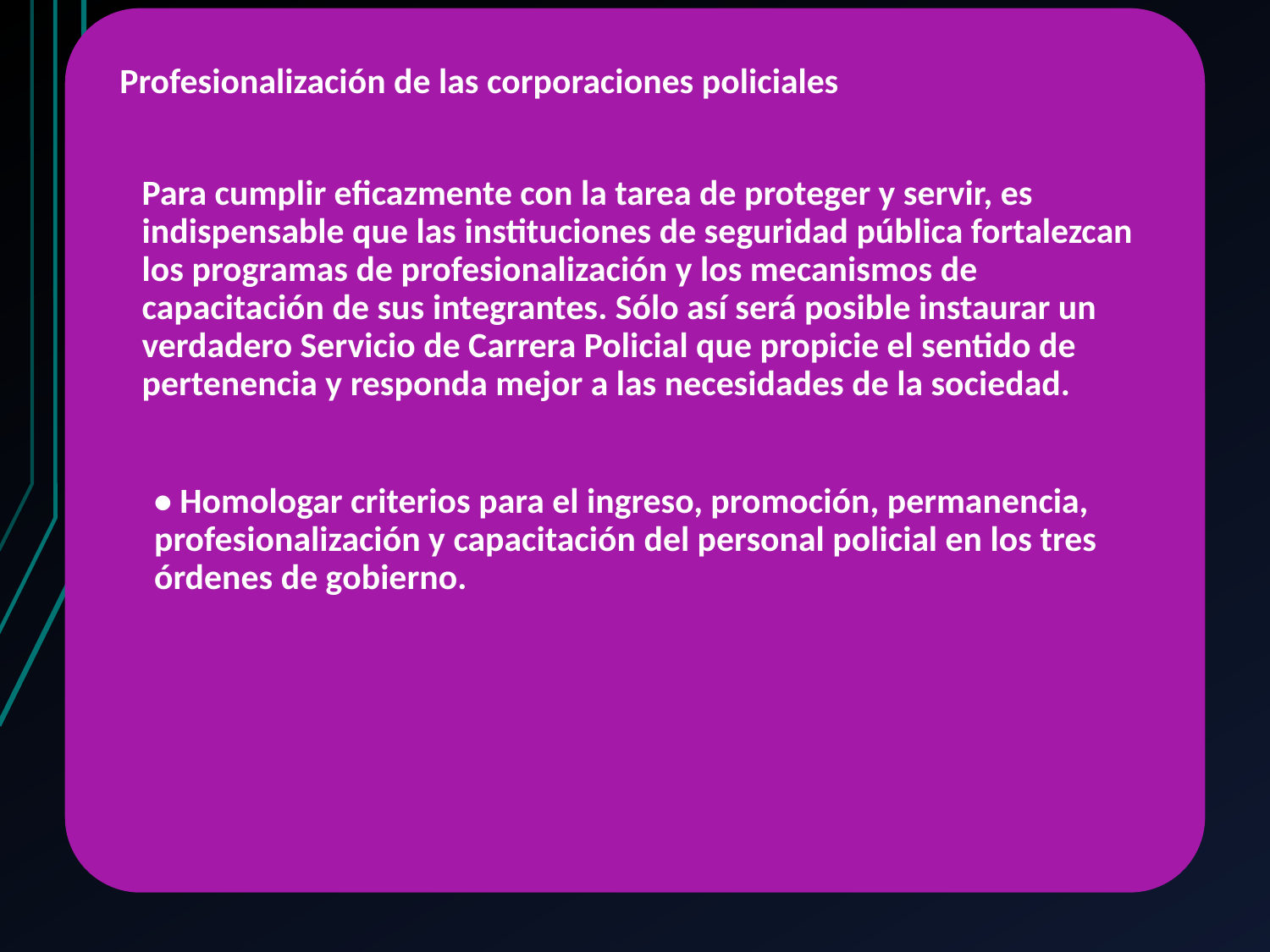

Profesionalización de las corporaciones policiales
Para cumplir eficazmente con la tarea de proteger y servir, es indispensable que las instituciones de seguridad pública fortalezcan los programas de profesionalización y los mecanismos de capacitación de sus integrantes. Sólo así será posible instaurar un verdadero Servicio de Carrera Policial que propicie el sentido de pertenencia y responda mejor a las necesidades de la sociedad.
• Homologar criterios para el ingreso, promoción, permanencia, profesionalización y capacitación del personal policial en los tres órdenes de gobierno.